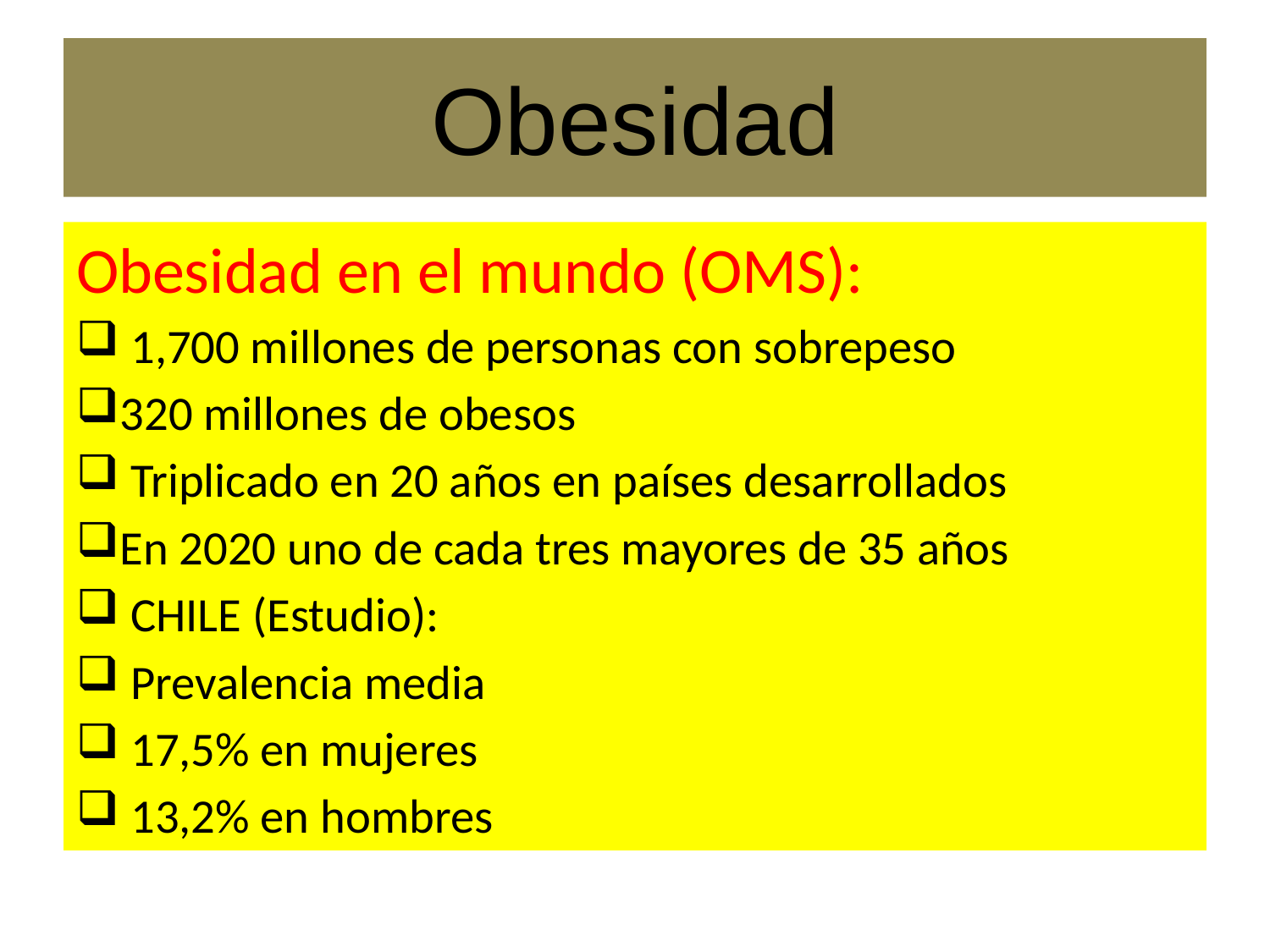

# Obesidad
Obesidad en el mundo (OMS):
 1,700 millones de personas con sobrepeso
320 millones de obesos
 Triplicado en 20 años en países desarrollados
En 2020 uno de cada tres mayores de 35 años
 CHILE (Estudio):
 Prevalencia media
 17,5% en mujeres
 13,2% en hombres